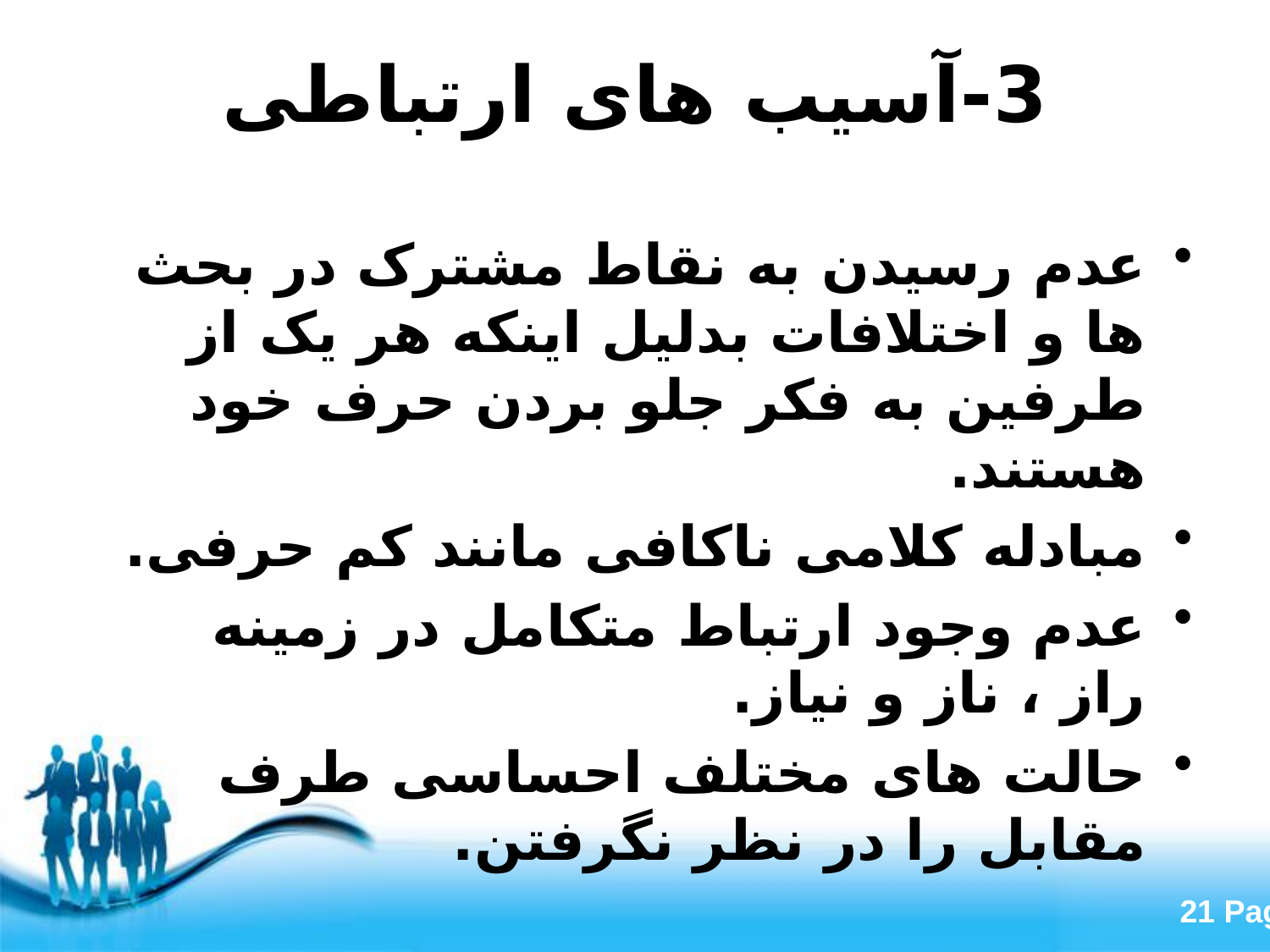

# 3-آسیب های ارتباطی
عدم رسیدن به نقاط مشترک در بحث ها و اختلافات بدلیل اینکه هر یک از طرفین به فکر جلو بردن حرف خود هستند.
مبادله کلامی ناکافی مانند کم حرفی.
عدم وجود ارتباط متکامل در زمینه راز ، ناز و نیاز.
حالت های مختلف احساسی طرف مقابل را در نظر نگرفتن.